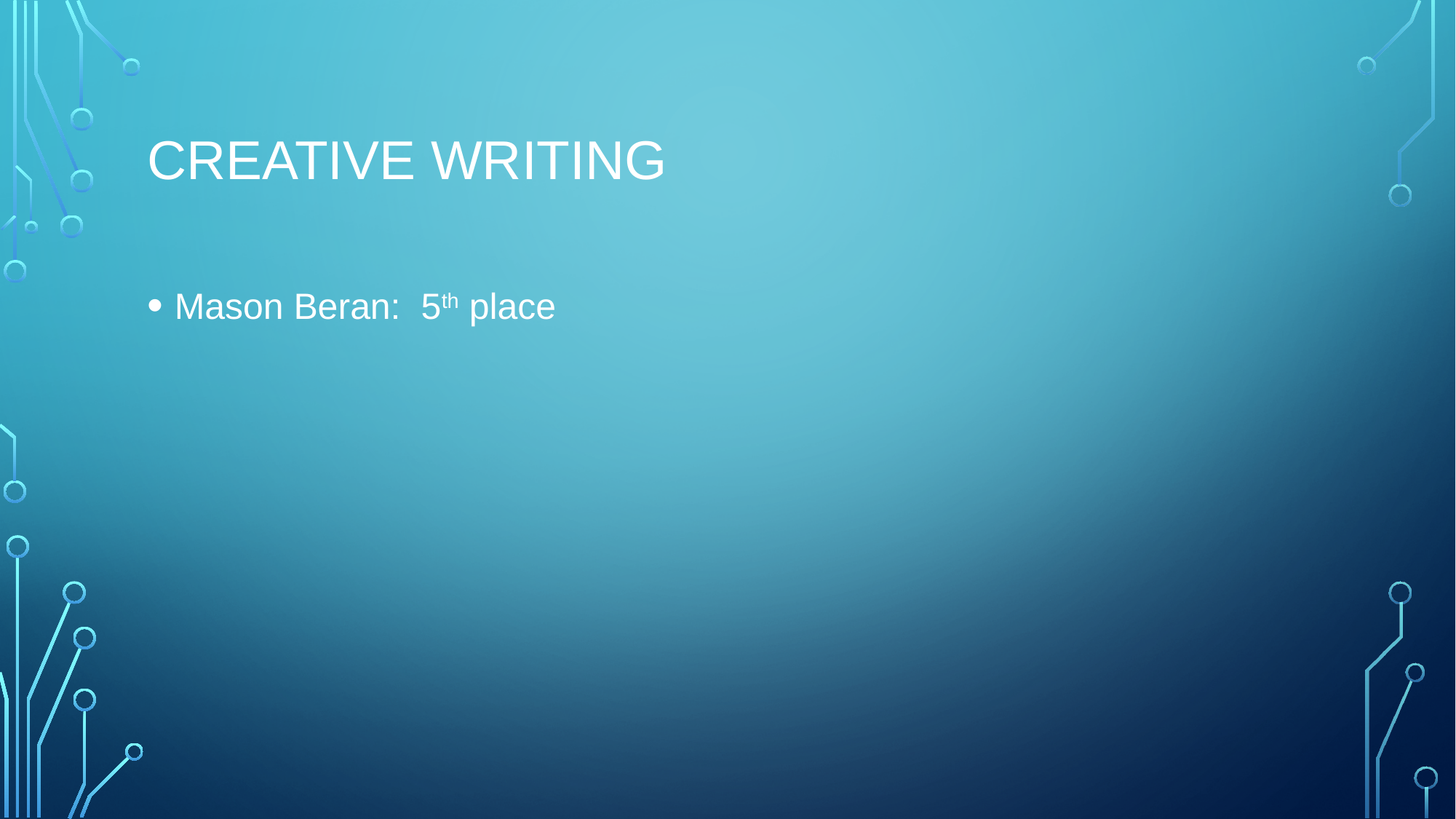

# Creative Writing
Mason Beran:  5th place